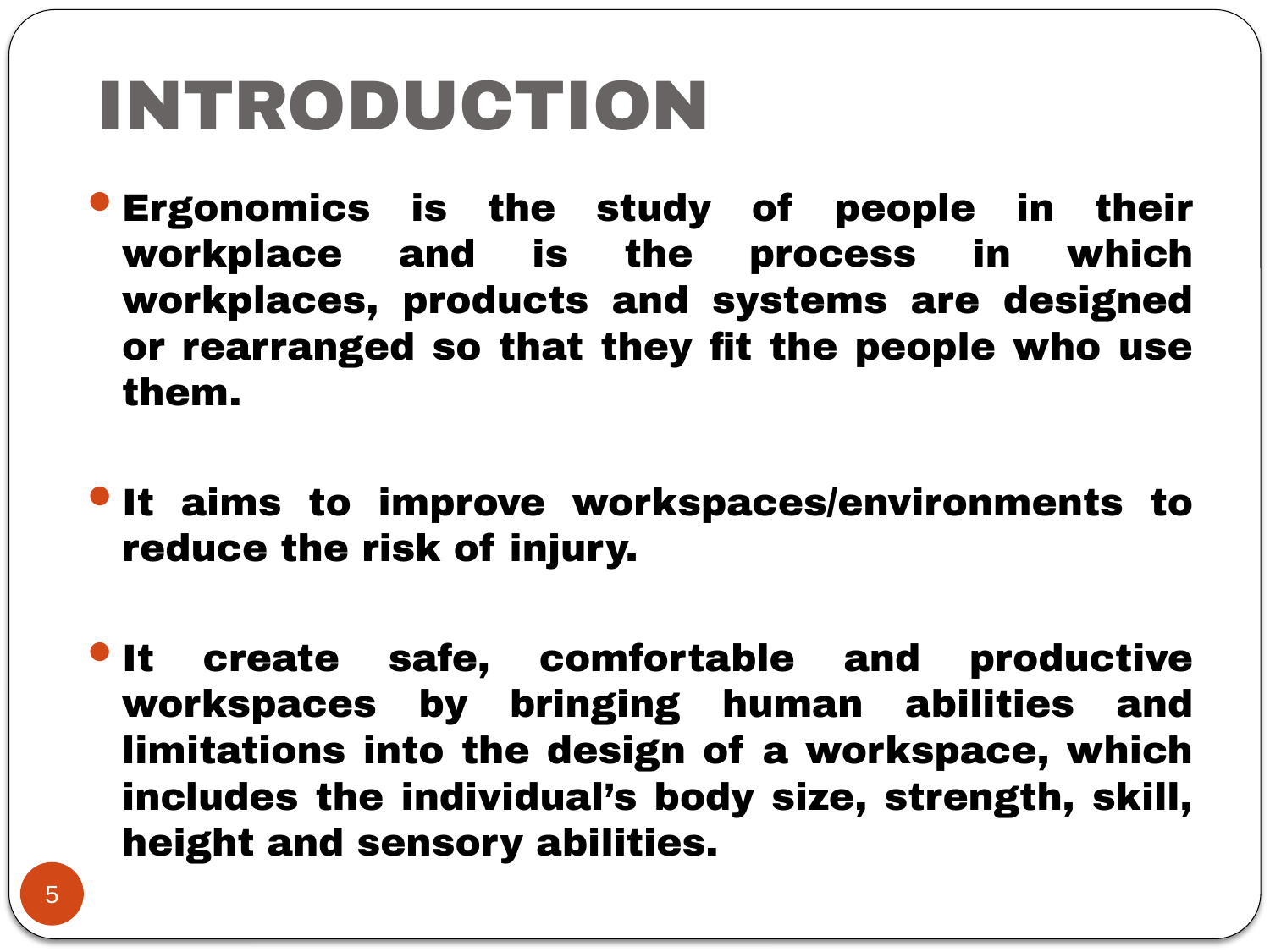

# INTRODUCTION
Ergonomics is the study of people in their workplace and is the process in which workplaces, products and systems are designed or rearranged so that they fit the people who use them.

It aims to improve workspaces/environments to reduce the risk of injury.

It create safe, comfortable and productive workspaces by bringing human abilities and limitations into the design of a workspace, which includes the individual’s body size, strength, skill, height and sensory abilities.
5